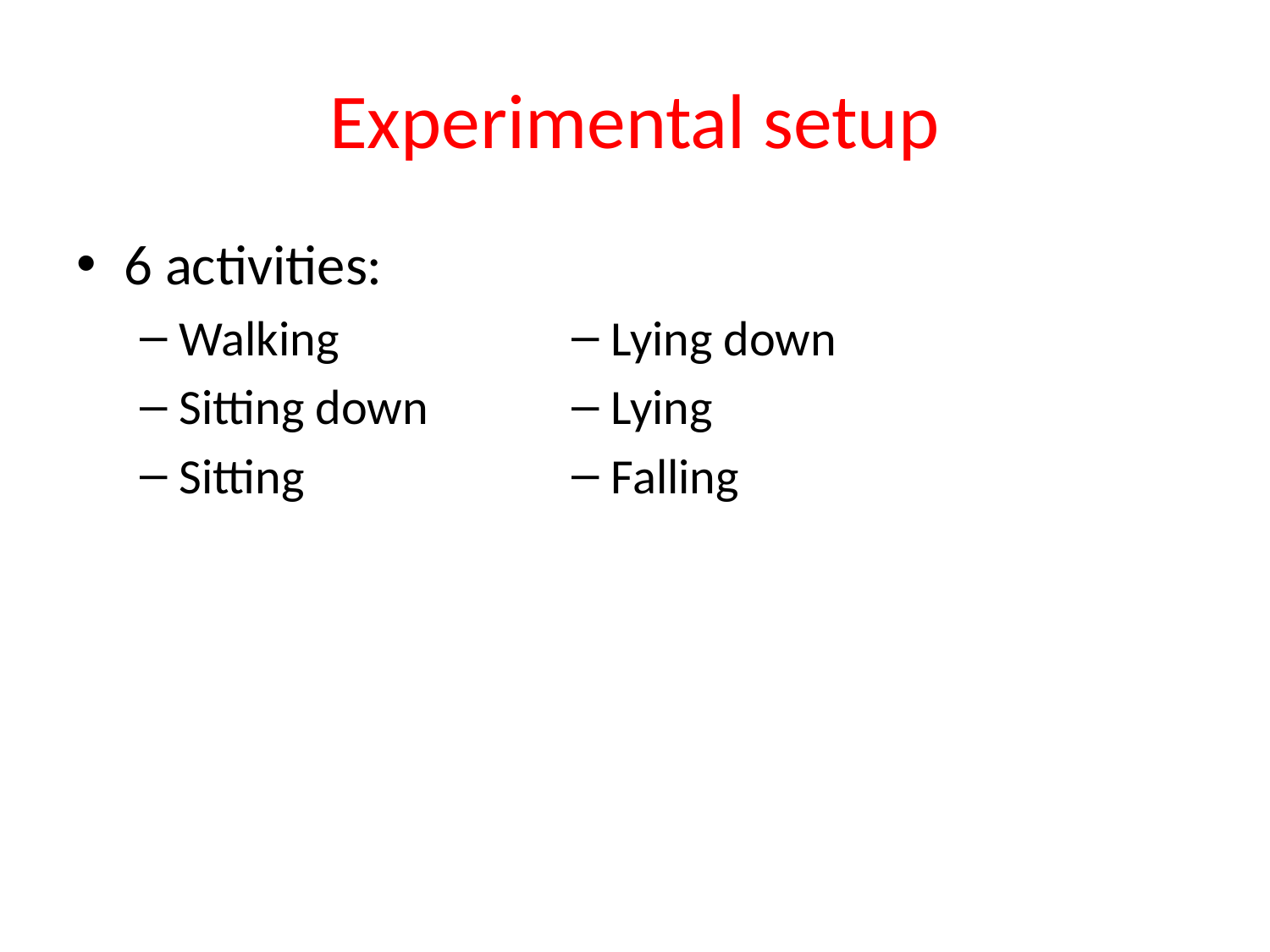

# Experimental setup
6 activities:
Walking
Sitting down
Sitting

Lying down
Lying
Falling